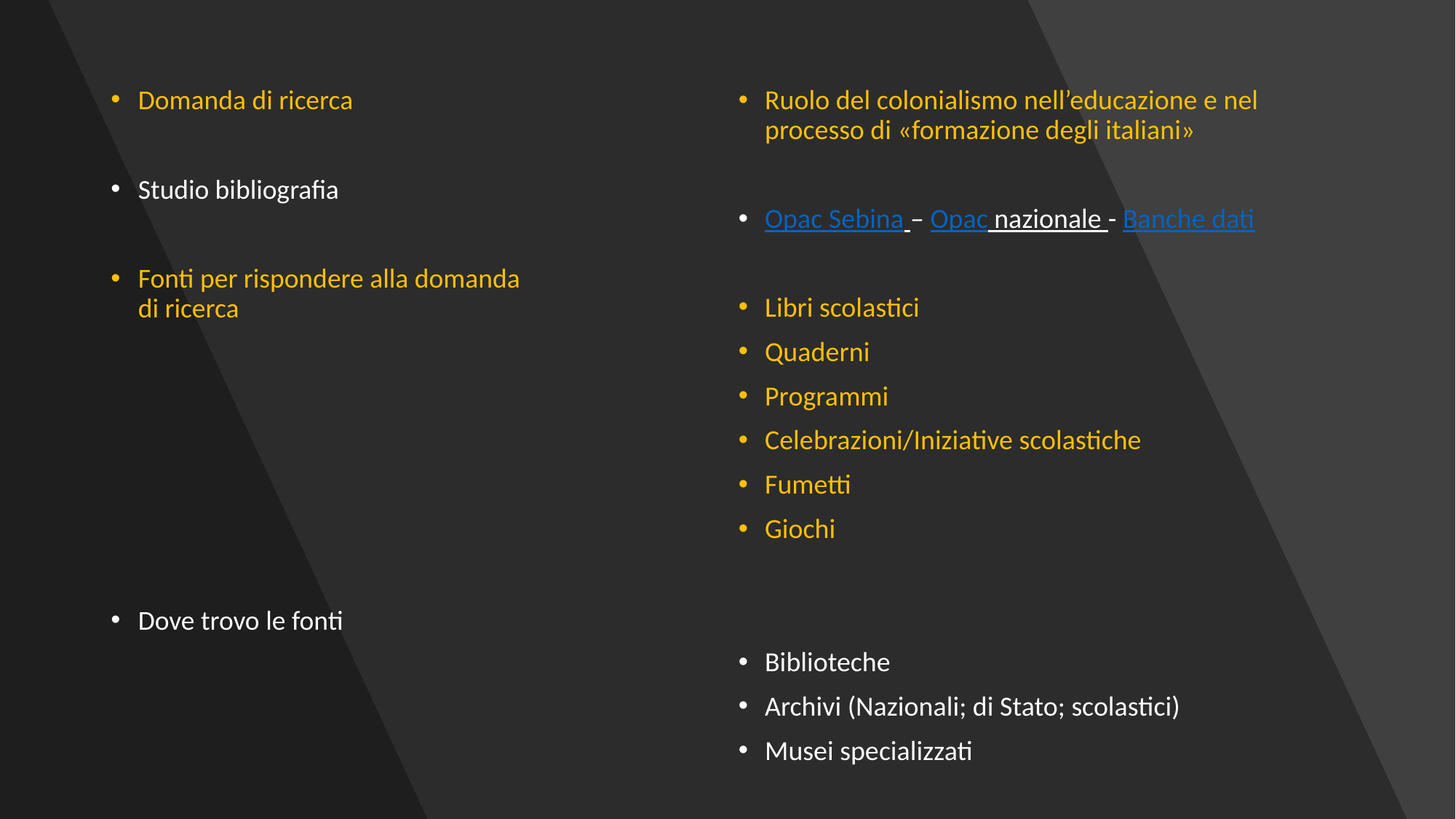

Domanda di ricerca

Studio bibliografia

Fonti per rispondere alla domanda di ricerca

Dove trovo le fonti
Ruolo del colonialismo nell’educazione e nel processo di «formazione degli italiani»

Opac Sebina – Opac nazionale - Banche dati

Libri scolastici
Quaderni
Programmi
Celebrazioni/Iniziative scolastiche
Fumetti
Giochi

Biblioteche
Archivi (Nazionali; di Stato; scolastici)
Musei specializzati